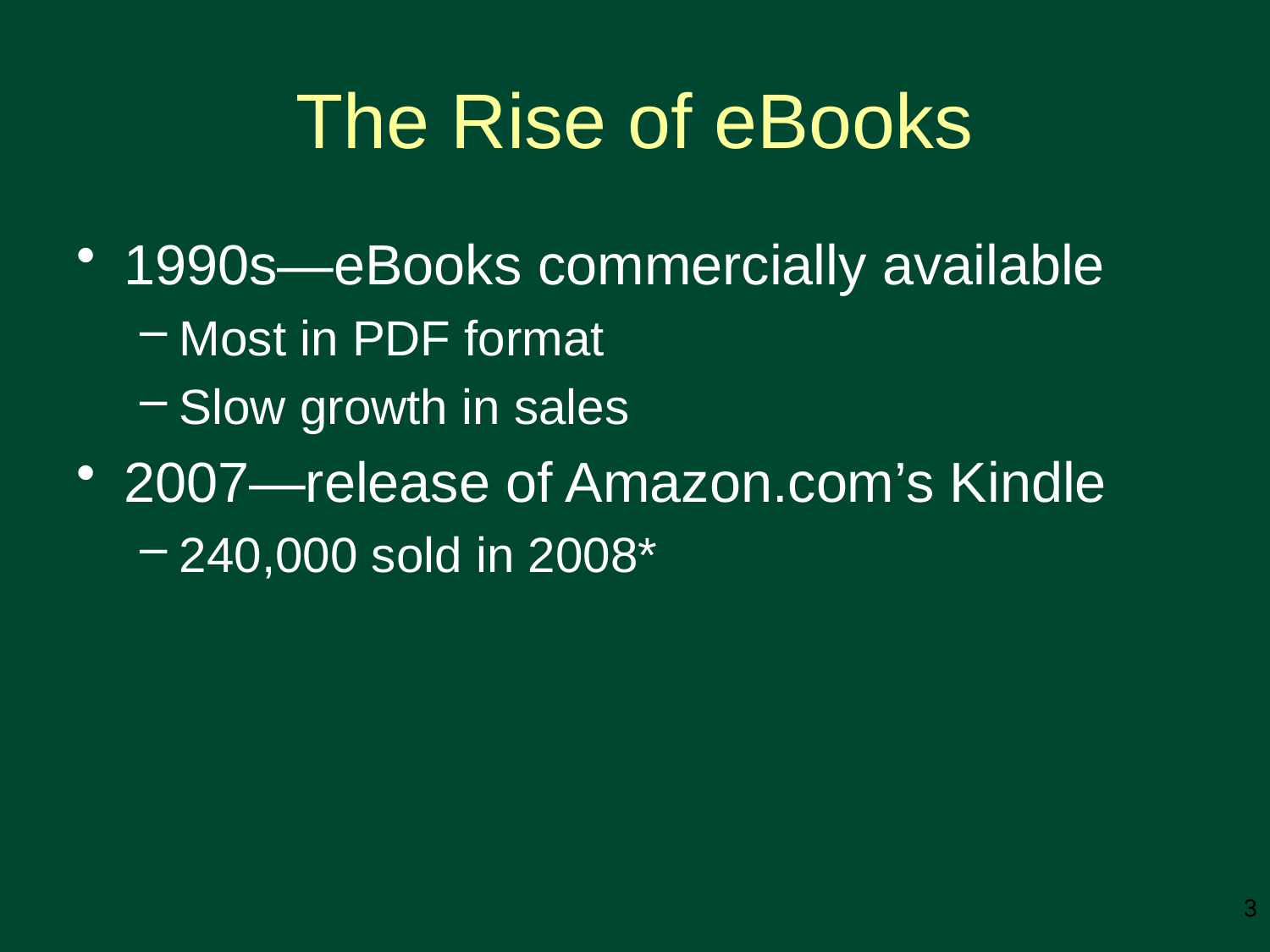

# The Rise of eBooks
1990s—eBooks commercially available
Most in PDF format
Slow growth in sales
2007—release of Amazon.com’s Kindle
240,000 sold in 2008*
3